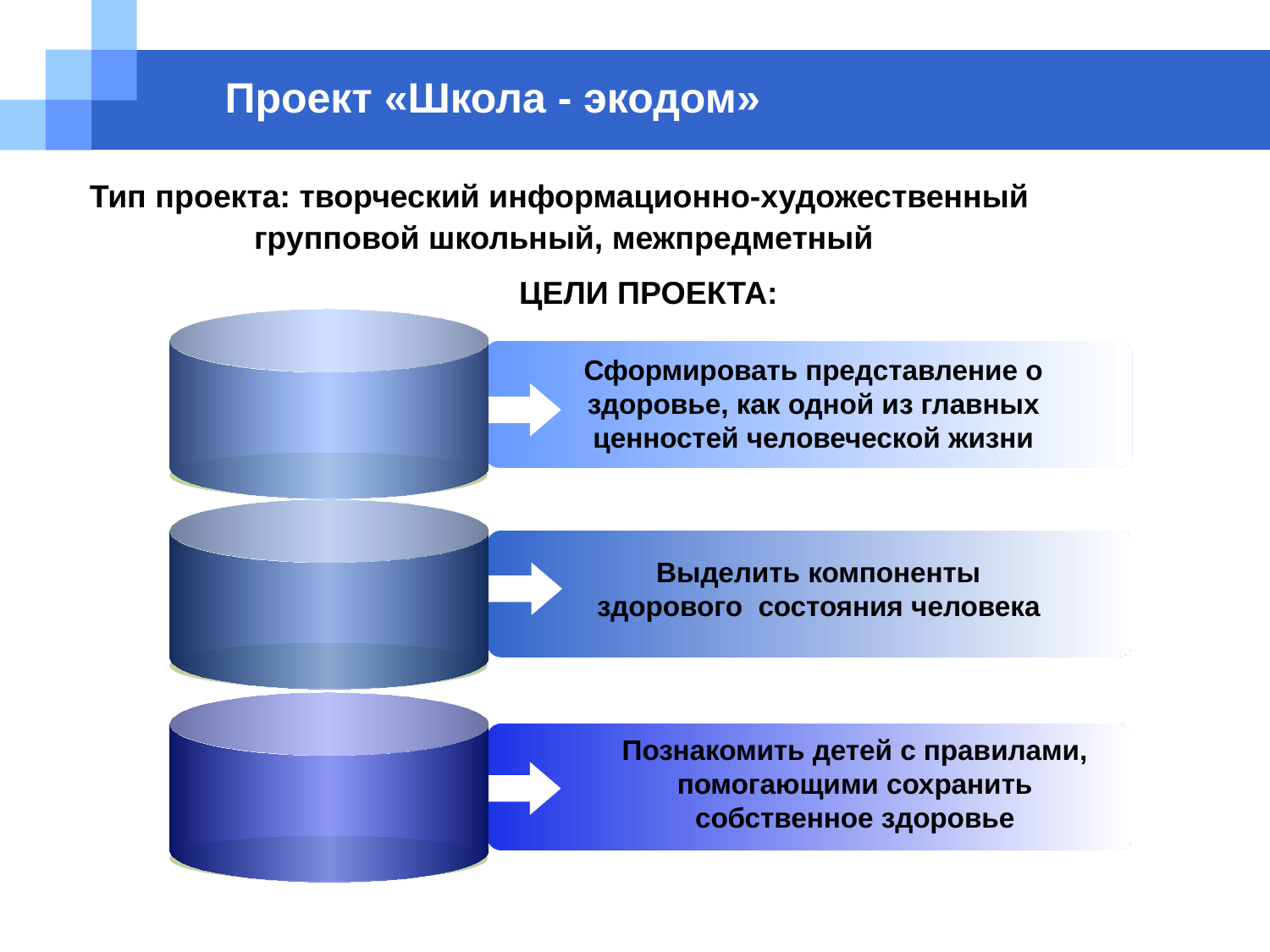

# Проект «Школа - экодом»
Тип проекта: творческий информационно-художественный  групповой школьный, межпредметный
ЦЕЛИ ПРОЕКТА:

Сформировать представление о здоровье, как одной из главных ценностей человеческой жизни

Выделить компоненты здорового  состояния человека

Познакомить детей с правилами, помогающими сохранить собственное здоровье